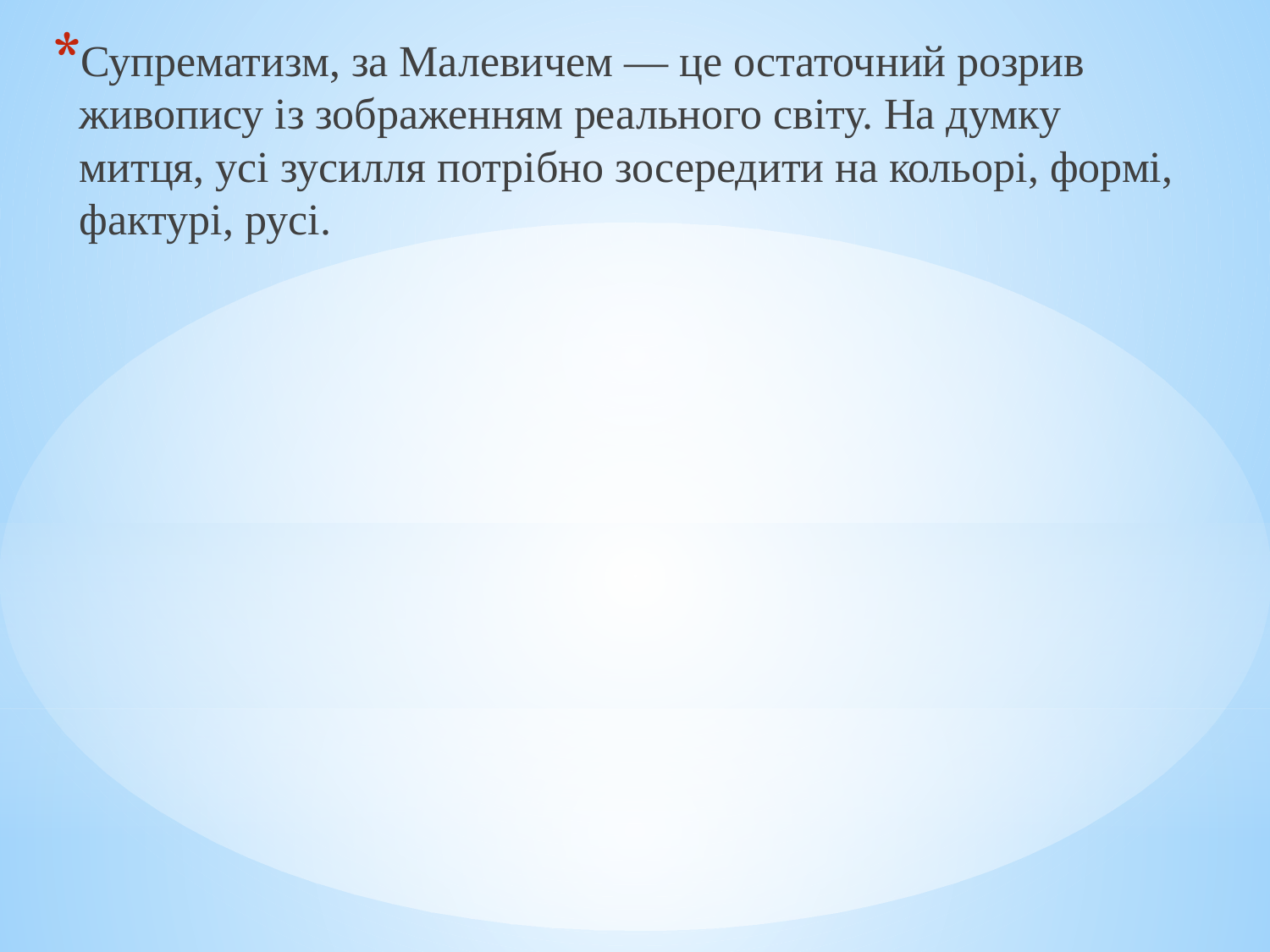

Супрематизм, за Малевичем — це остаточний розрив живопису із зображенням реального світу. На думку митця, усі зусилля потрібно зосередити на кольорі, формі, фактурі, русі.